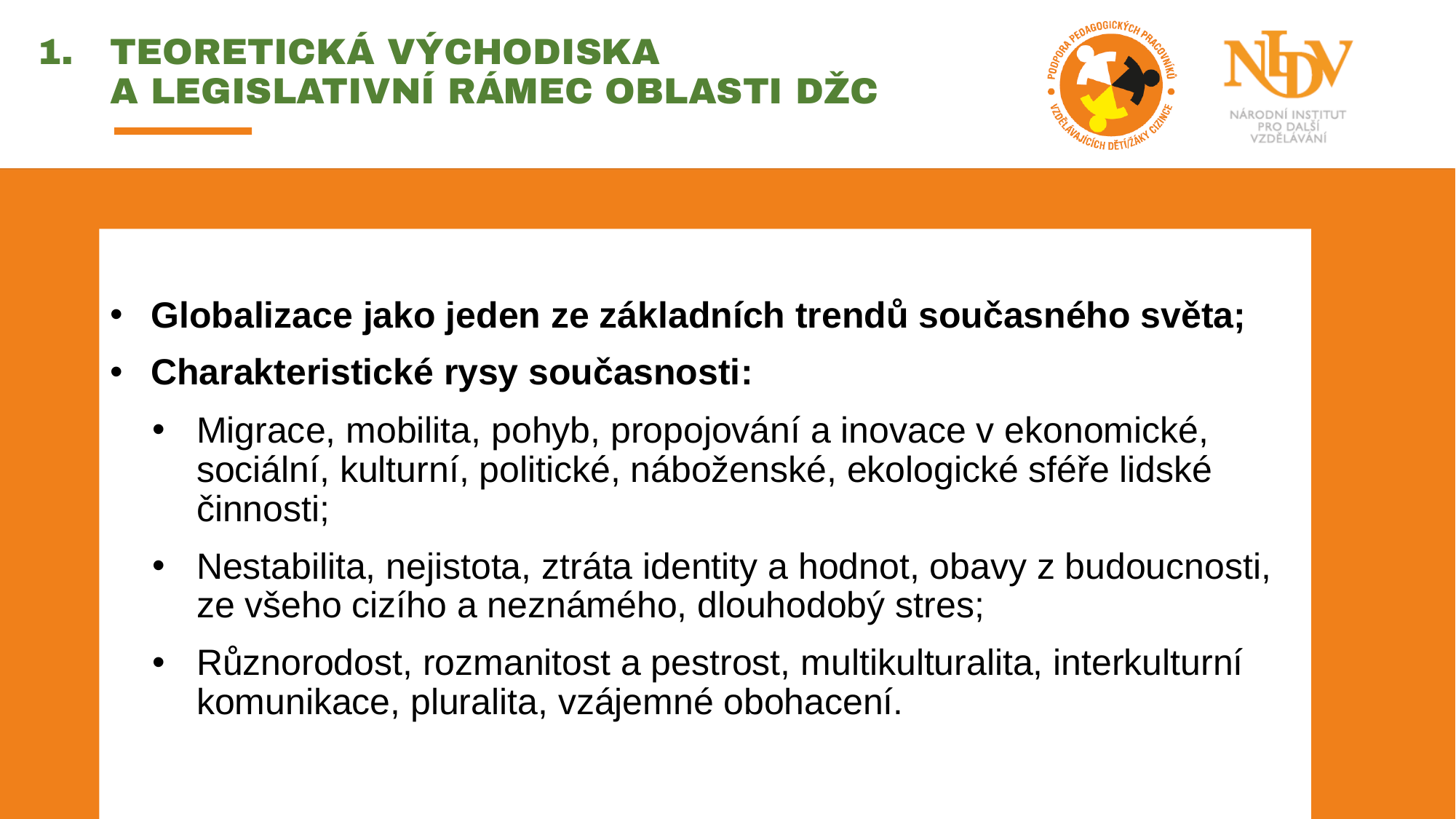

# 1.   Teoretická východiska a legislativní rámec oblasti DŽC

Globalizace jako jeden ze základních trendů současného světa;
Charakteristické rysy současnosti:
Migrace, mobilita, pohyb, propojování a inovace v ekonomické, sociální, kulturní, politické, náboženské, ekologické sféře lidské činnosti;
Nestabilita, nejistota, ztráta identity a hodnot, obavy z budoucnosti, ze všeho cizího a neznámého, dlouhodobý stres;
Různorodost, rozmanitost a pestrost, multikulturalita, interkulturní komunikace, pluralita, vzájemné obohacení.